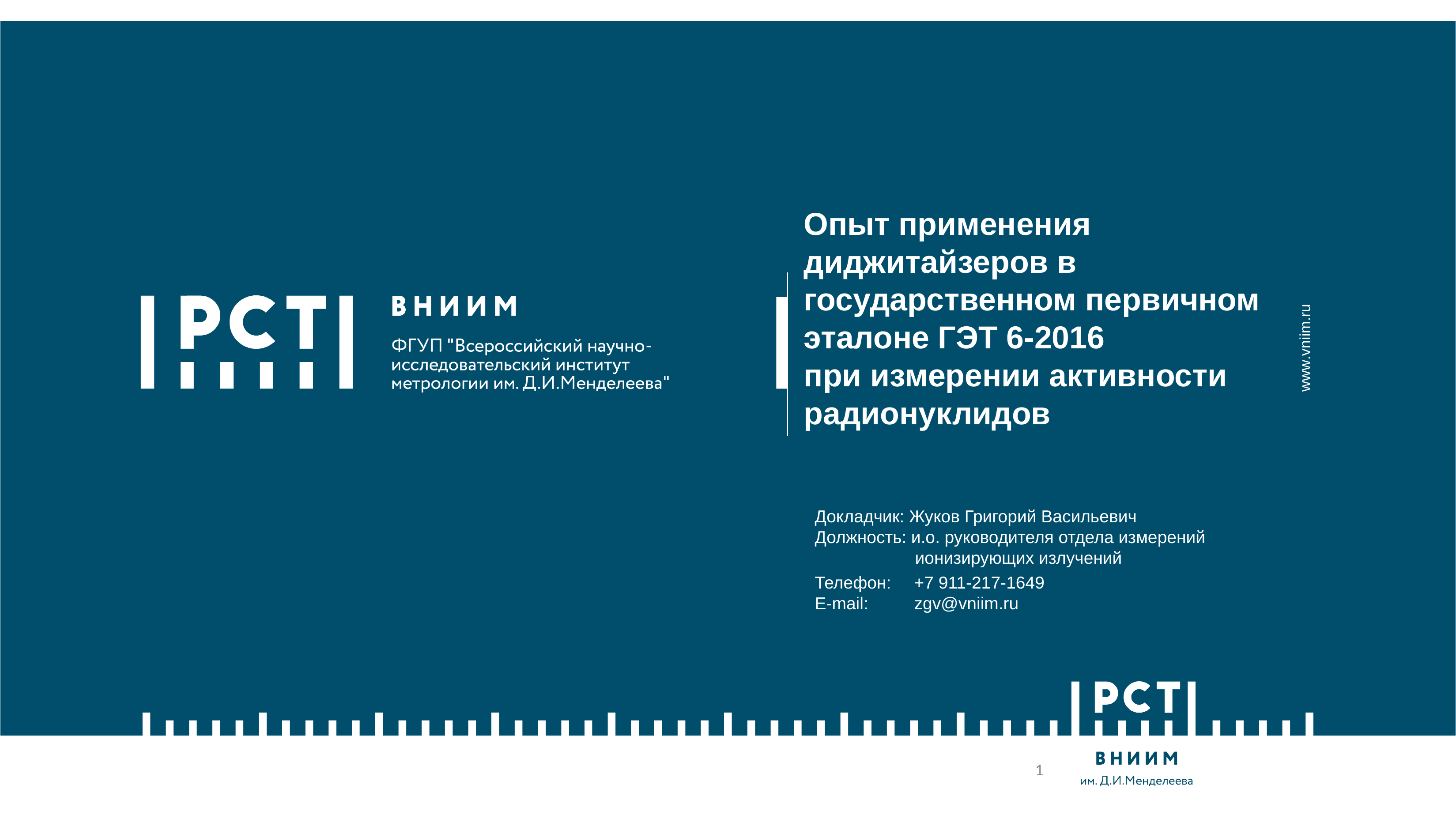

# Опыт применения диджитайзеров в государственном первичном эталоне ГЭТ 6-2016 при измерении активности радионуклидов
www.vniim.ru

Докладчик: Жуков Григорий Васильевич
Должность: и.о. руководителя отдела измерений ионизирующих излучений
Телефон: 	+7 911-217-1649
E-mail: 	zgv@vniim.ru
1